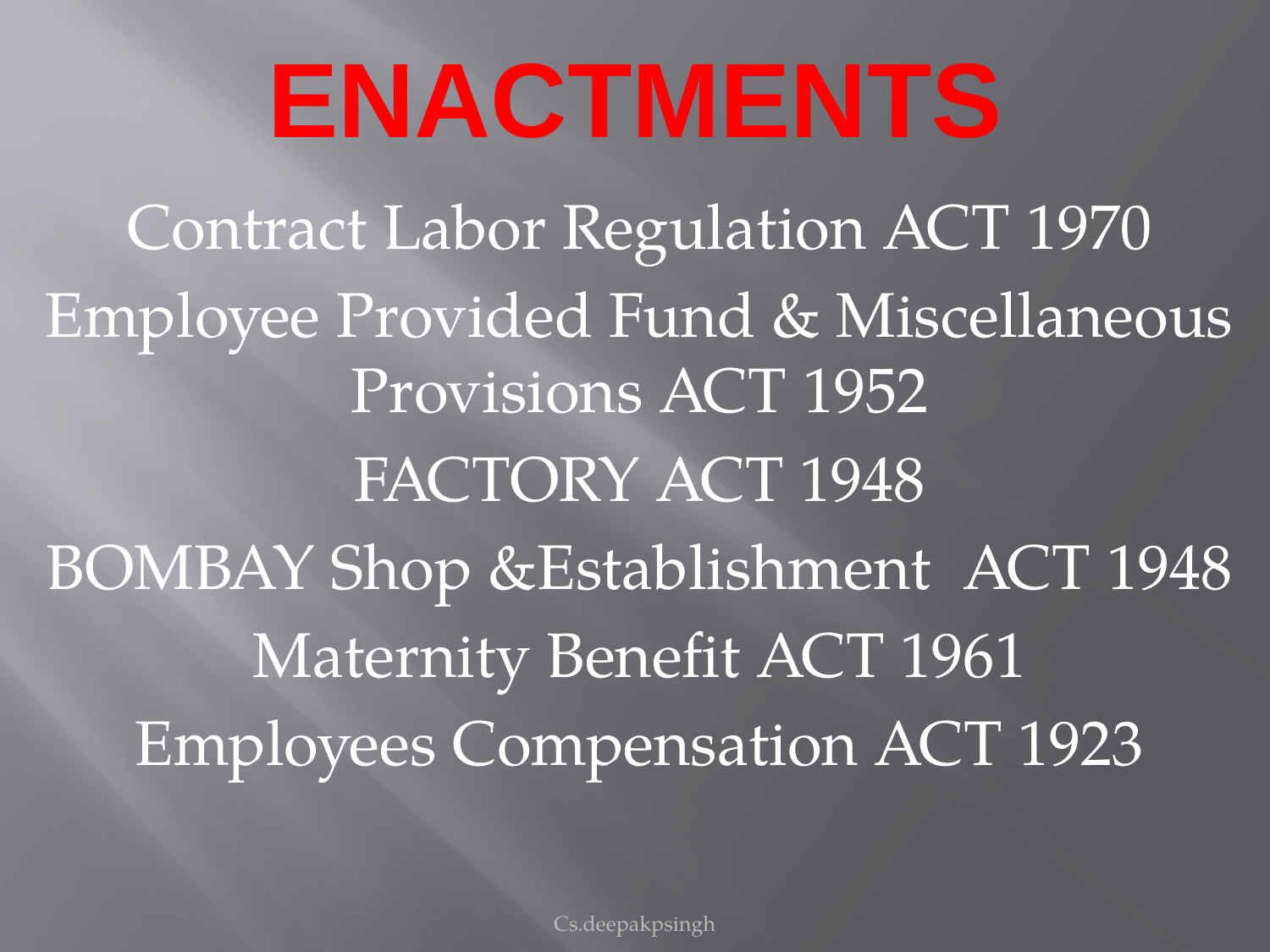

# ENACTMENTS
Contract Labor Regulation ACT 1970
Employee Provided Fund & Miscellaneous Provisions ACT 1952
FACTORY ACT 1948
BOMBAY Shop &Establishment  ACT 1948
Maternity Benefit ACT 1961
Employees Compensation ACT 1923

Cs.deepakpsingh